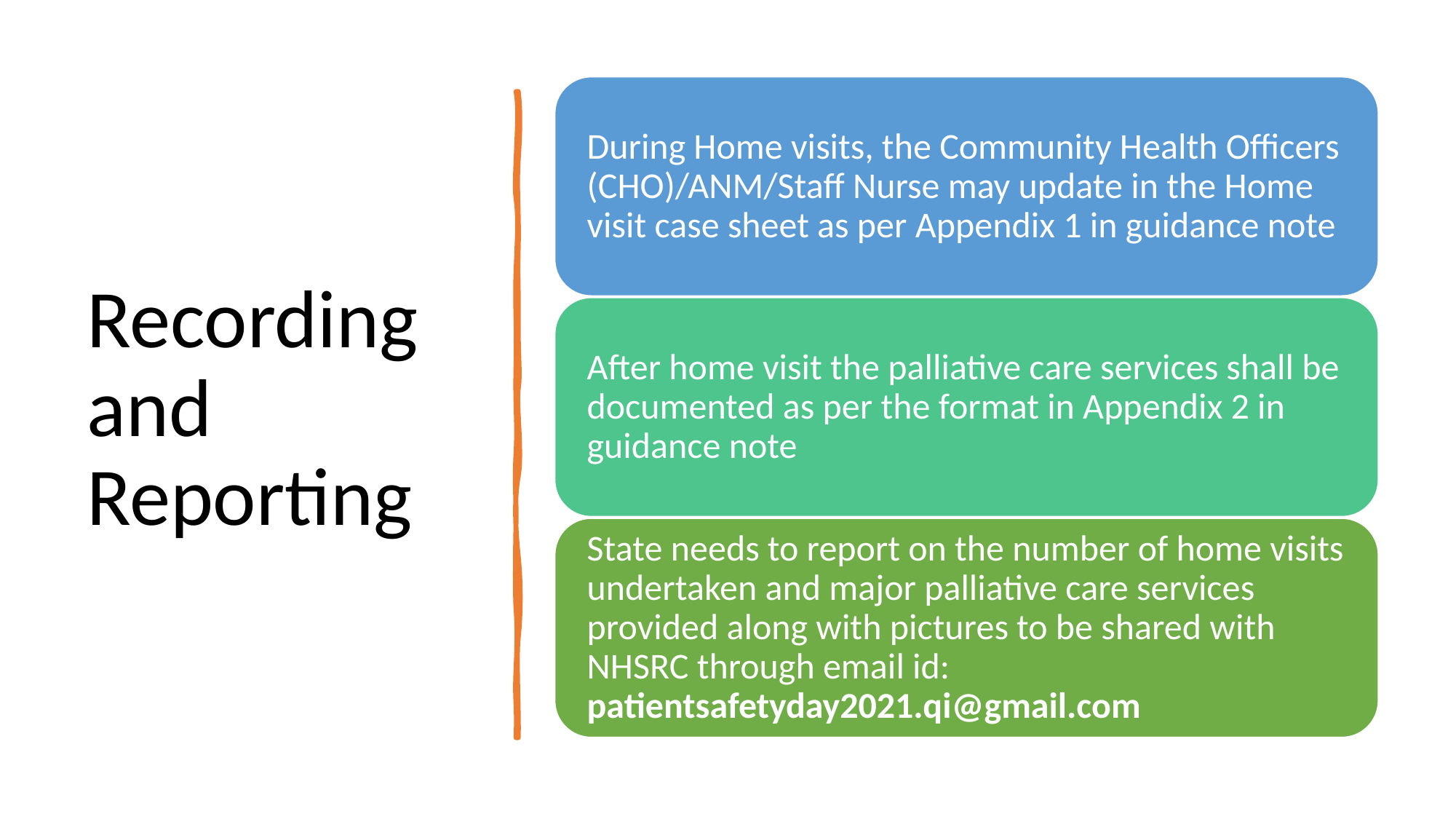

During Home visits, the Community Health Officers (CHO)/ANM/Staff Nurse may update in the Home visit case sheet as per Appendix 1 in guidance note
After home visit the palliative care services shall be documented as per the format in Appendix 2 in guidance note
State needs to report on the number of home visits  undertaken and major palliative care services provided along with pictures to be shared with NHSRC through email id: patientsafetyday2021.qi@gmail.com
# Recording and Reporting